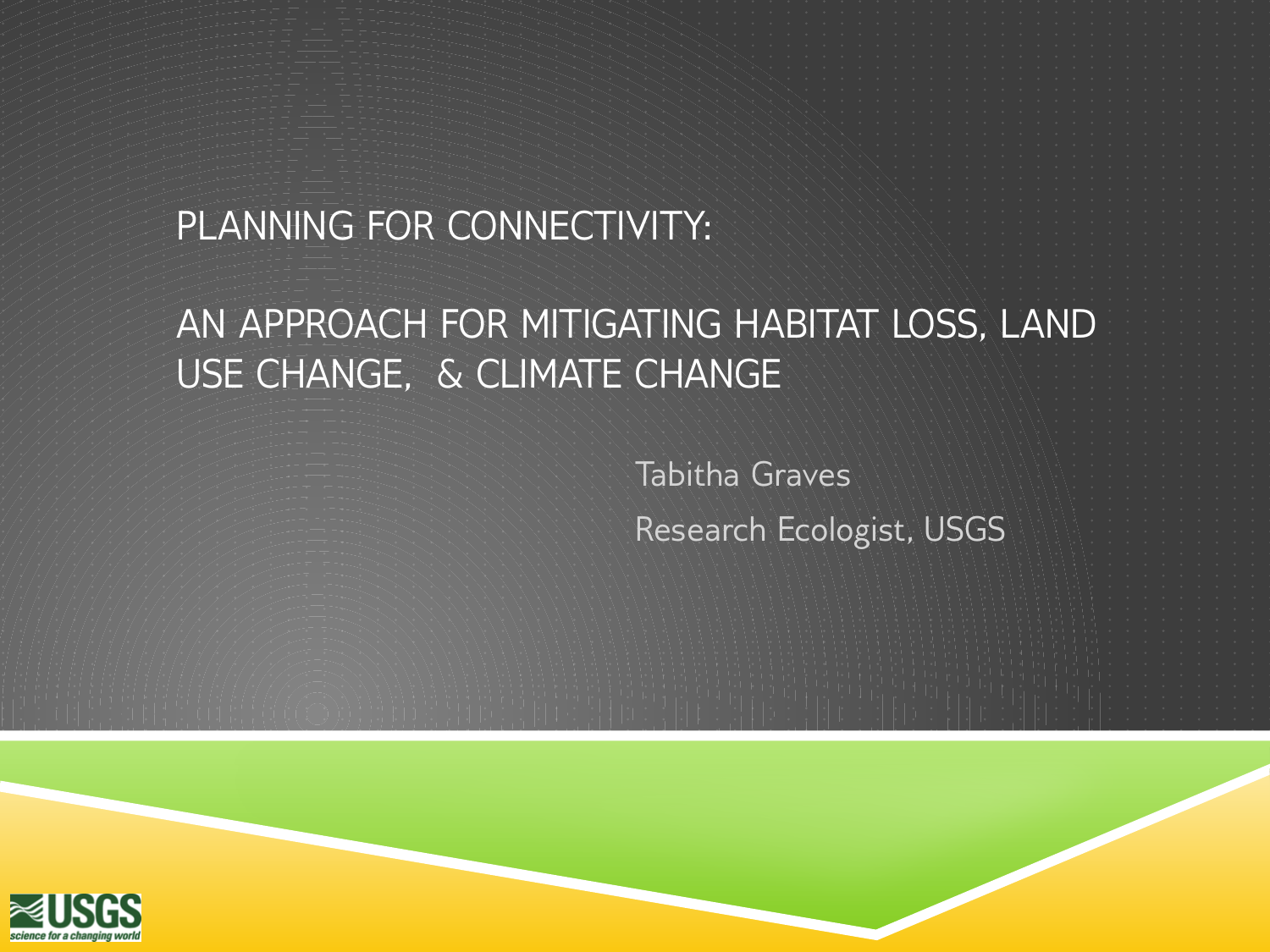

# Planning for Connectivity: An approach for mitigating habitat loss, land use change,  & climate change
Tabitha Graves
Research Ecologist, USGS